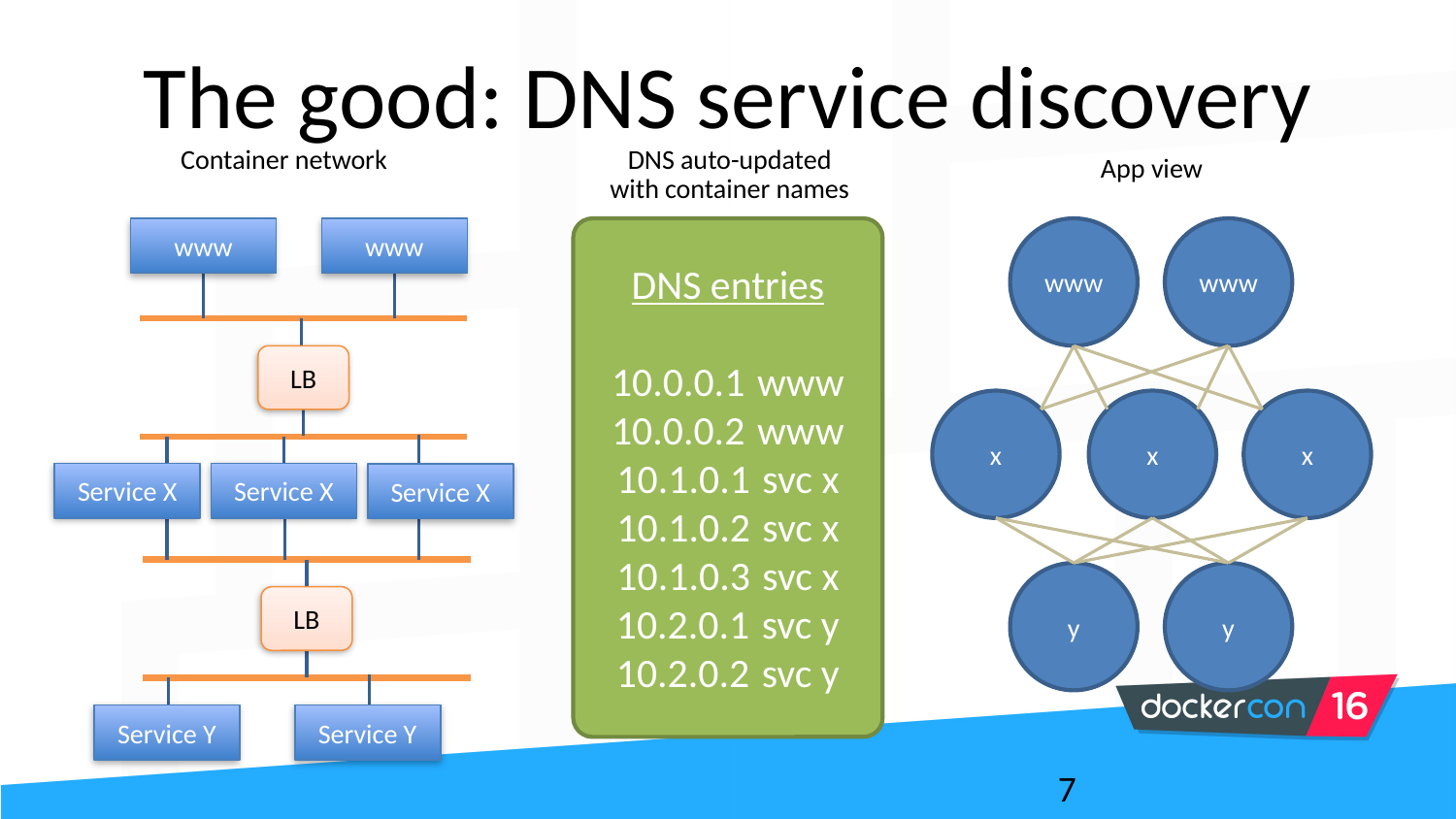

# The good: DNS service discovery
Container network
DNS auto-updated
with container names
App view
www
www
DNS entries

10.0.0.1	www
10.0.0.2	www
10.1.0.1	svc x
10.1.0.2	svc x
10.1.0.3	svc x
10.2.0.1	svc y
10.2.0.2	svc y
www
www
LB
x
x
x
Service X
Service X
Service X
y
y
LB
Service Y
Service Y
7